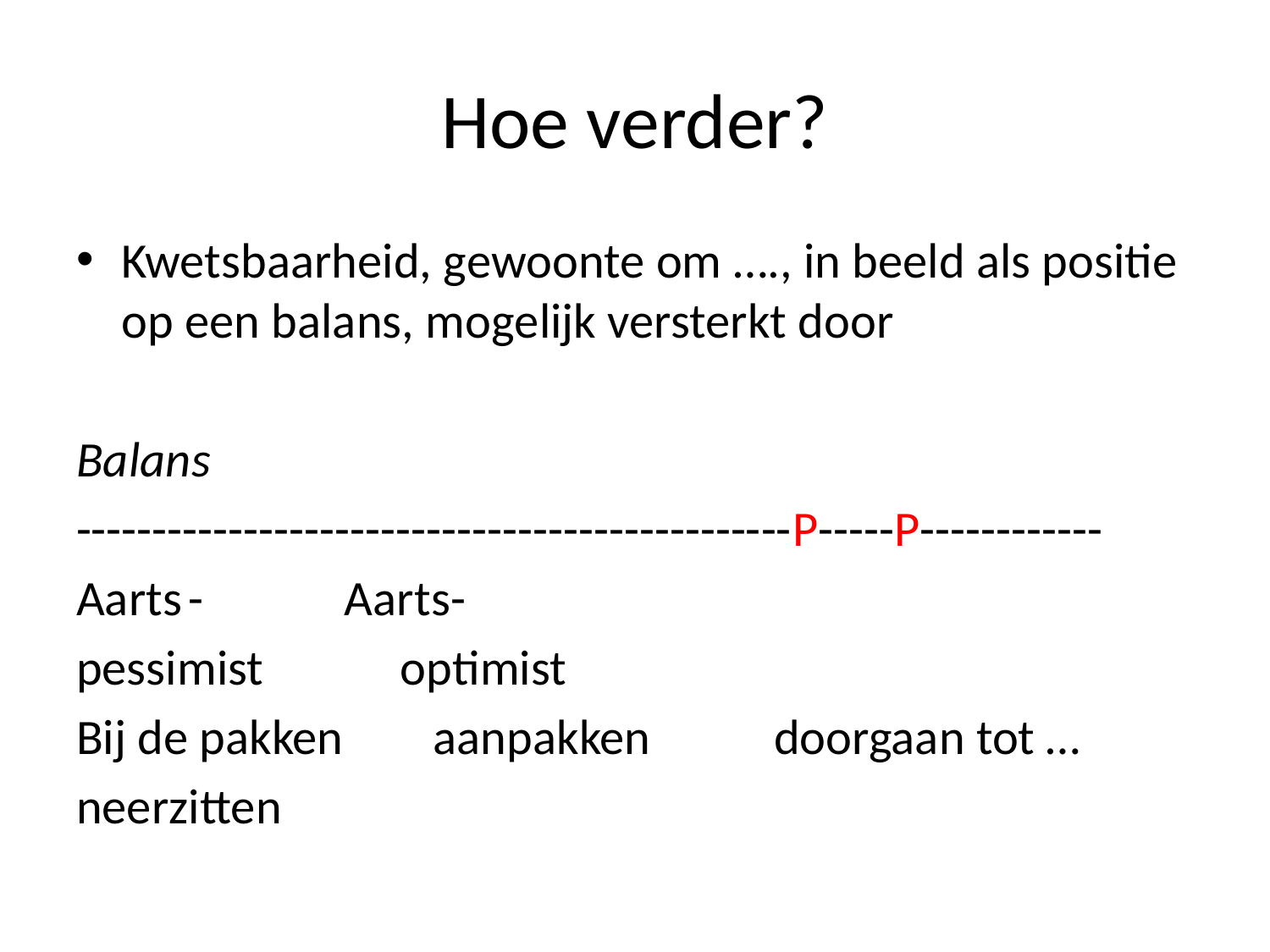

# Hoe verder?
Kwetsbaarheid, gewoonte om …., in beeld als positie op een balans, mogelijk versterkt door

Balans
-----------------------------------------------P-----P------------
Aarts	-						    Aarts-
pessimist					         optimist
Bij de pakken        aanpakken           doorgaan tot …
neerzitten